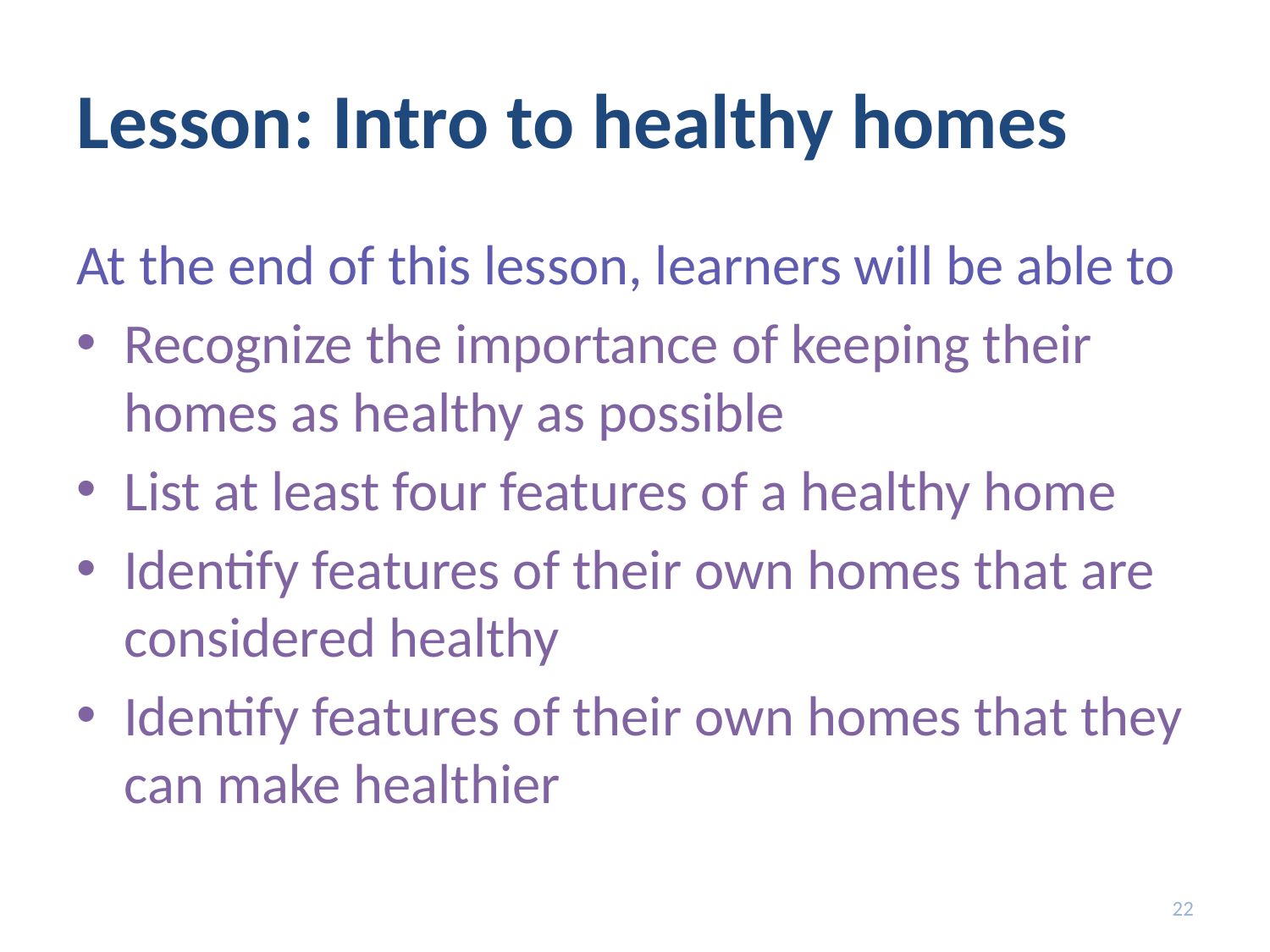

# Lesson: Intro to healthy homes
At the end of this lesson, learners will be able to
Recognize the importance of keeping their homes as healthy as possible
List at least four features of a healthy home
Identify features of their own homes that are considered healthy
Identify features of their own homes that they can make healthier

22